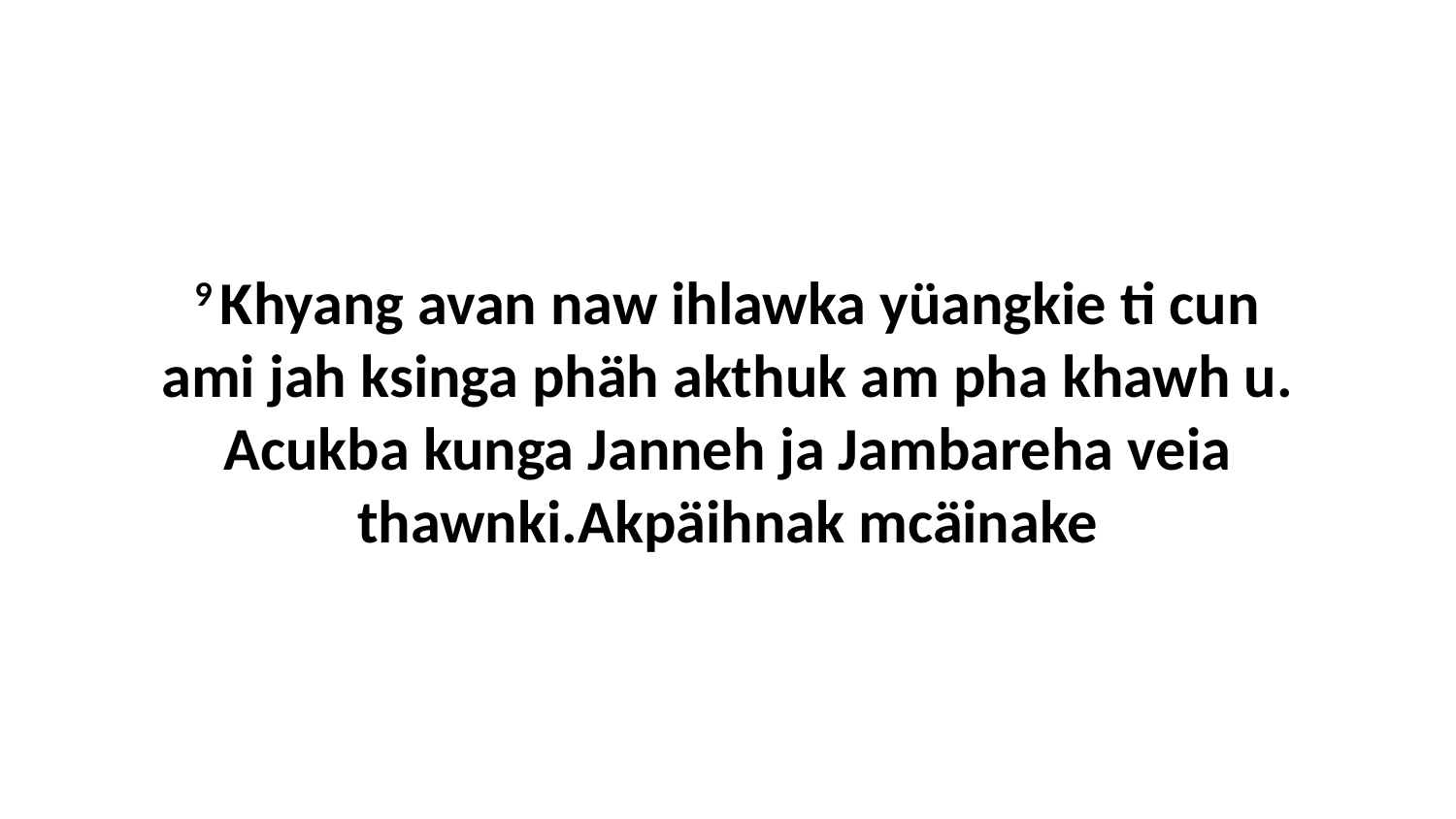

9 Khyang avan naw ihlawka yüangkie ti cun ami jah ksinga phäh akthuk am pha khawh u. Acukba kunga Janneh ja Jambareha veia thawnki.Akpäihnak mcäinake